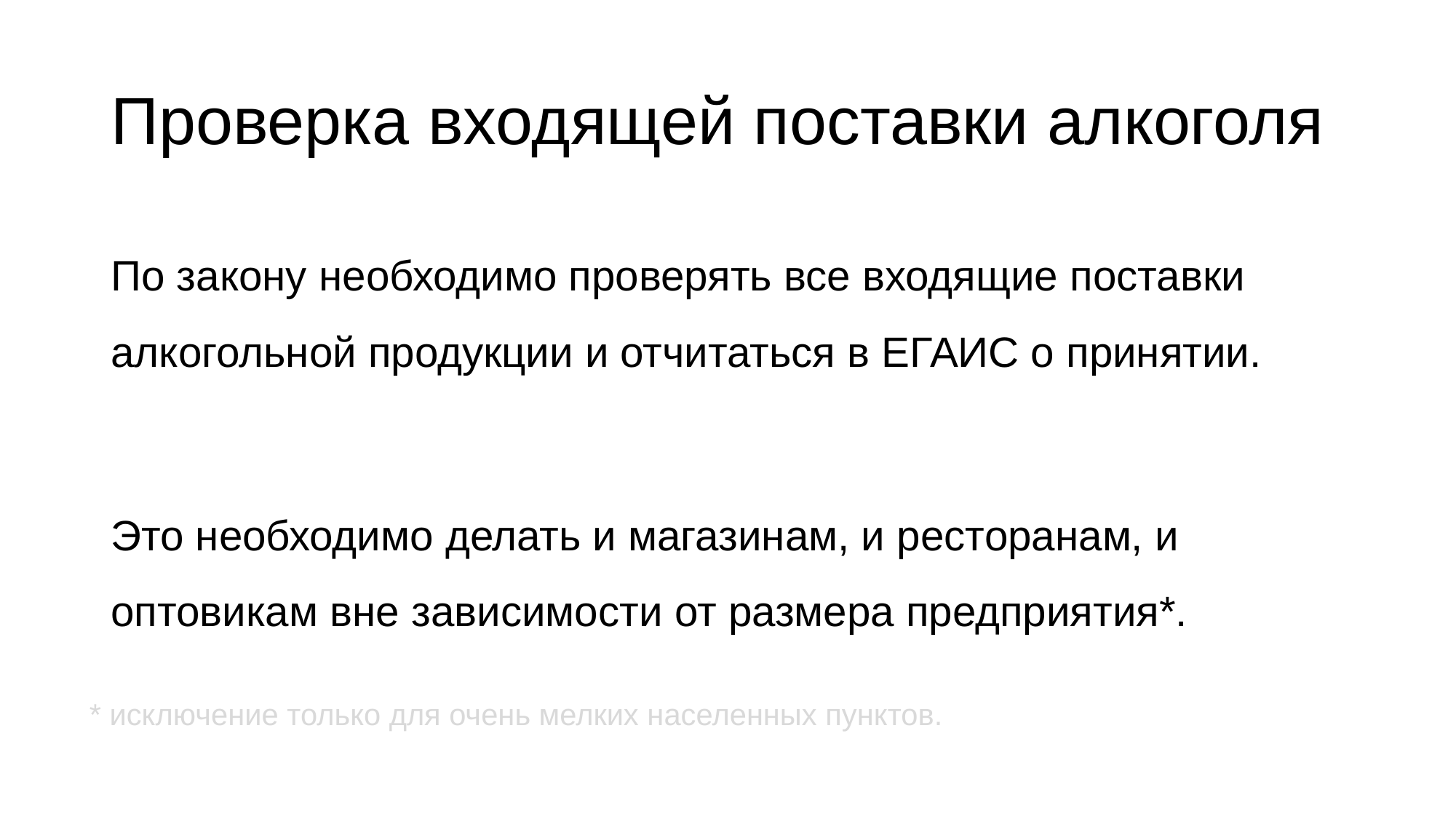

# Проверка входящей поставки алкоголя
По закону необходимо проверять все входящие поставки алкогольной продукции и отчитаться в ЕГАИС о принятии.

Это необходимо делать и магазинам, и ресторанам, и оптовикам вне зависимости от размера предприятия*.
* исключение только для очень мелких населенных пунктов.